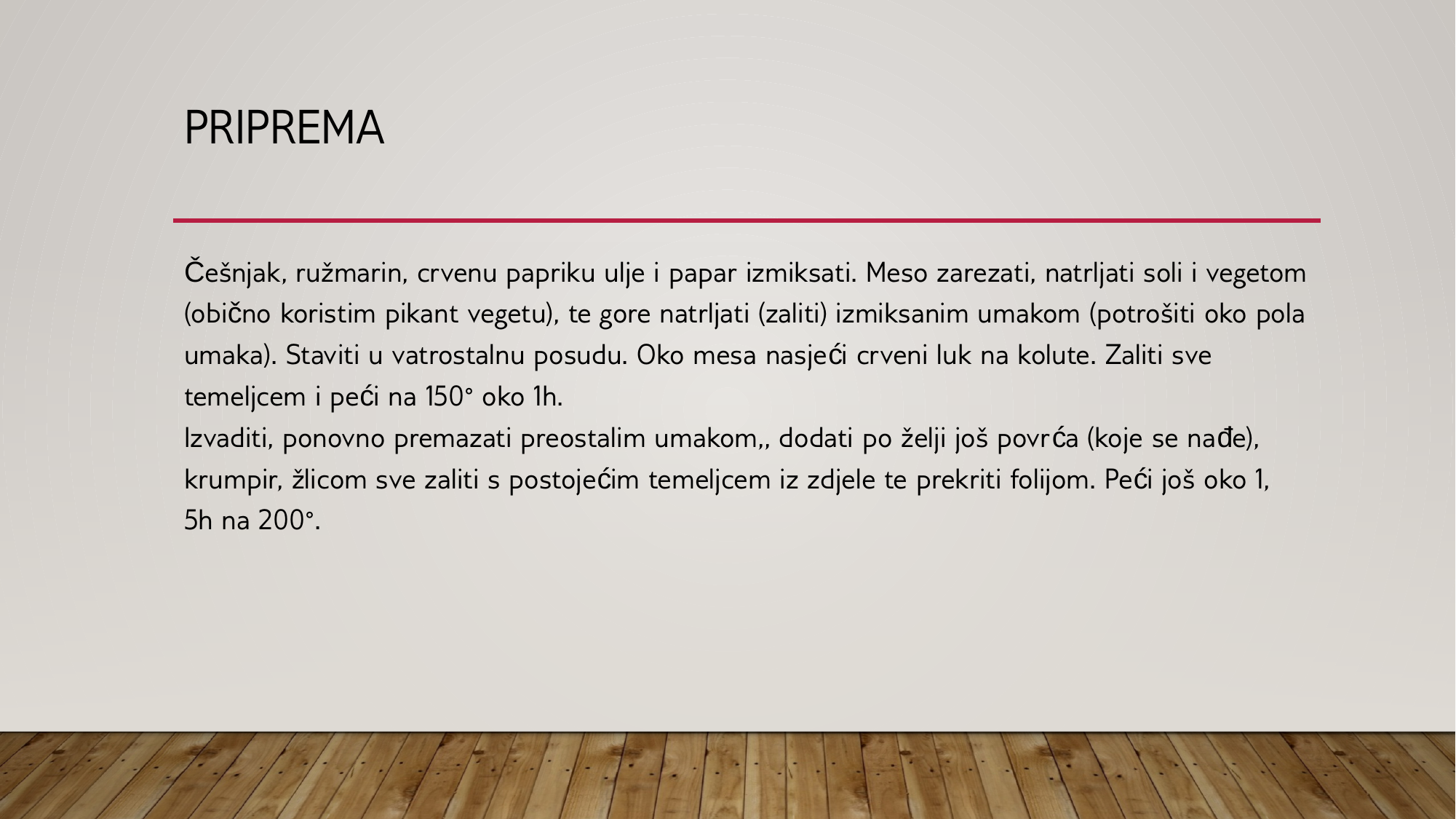

# PRIPREMA
Češnjak, ružmarin, crvenu papriku ulje i papar izmiksati. Meso zarezati, natrljati soli i vegetom (obično koristim pikant vegetu), te gore natrljati (zaliti) izmiksanim umakom (potrošiti oko pola umaka). Staviti u vatrostalnu posudu. Oko mesa nasjeći crveni luk na kolute. Zaliti sve temeljcem i peći na 150° oko 1h.
Izvaditi, ponovno premazati preostalim umakom,, dodati po želji još povrća (koje se nađe), krumpir, žlicom sve zaliti s postojećim temeljcem iz zdjele te prekriti folijom. Peći još oko 1, 5h na 200°.